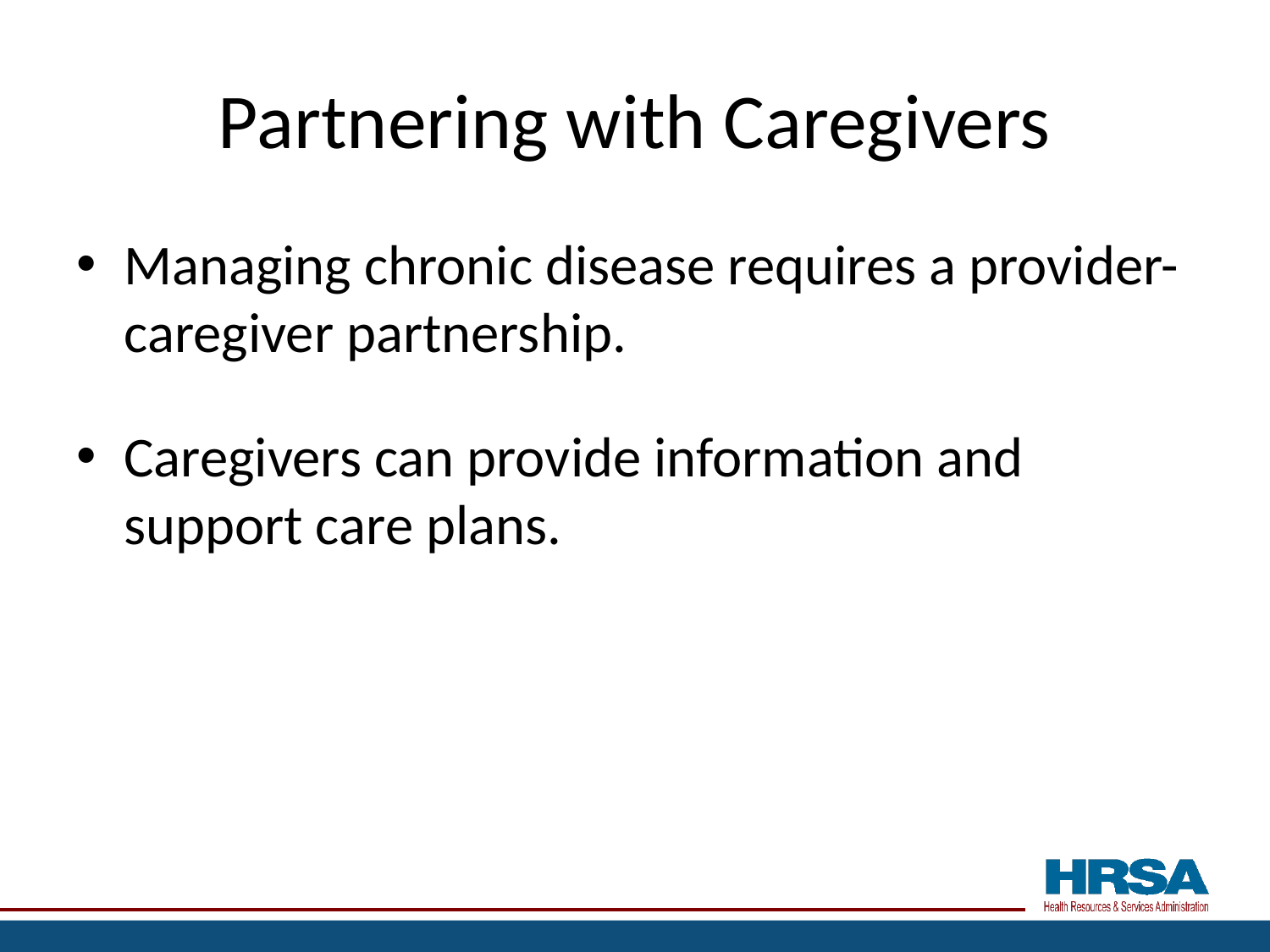

# Partnering with Caregivers
Managing chronic disease requires a provider-caregiver partnership.
Caregivers can provide information and support care plans.